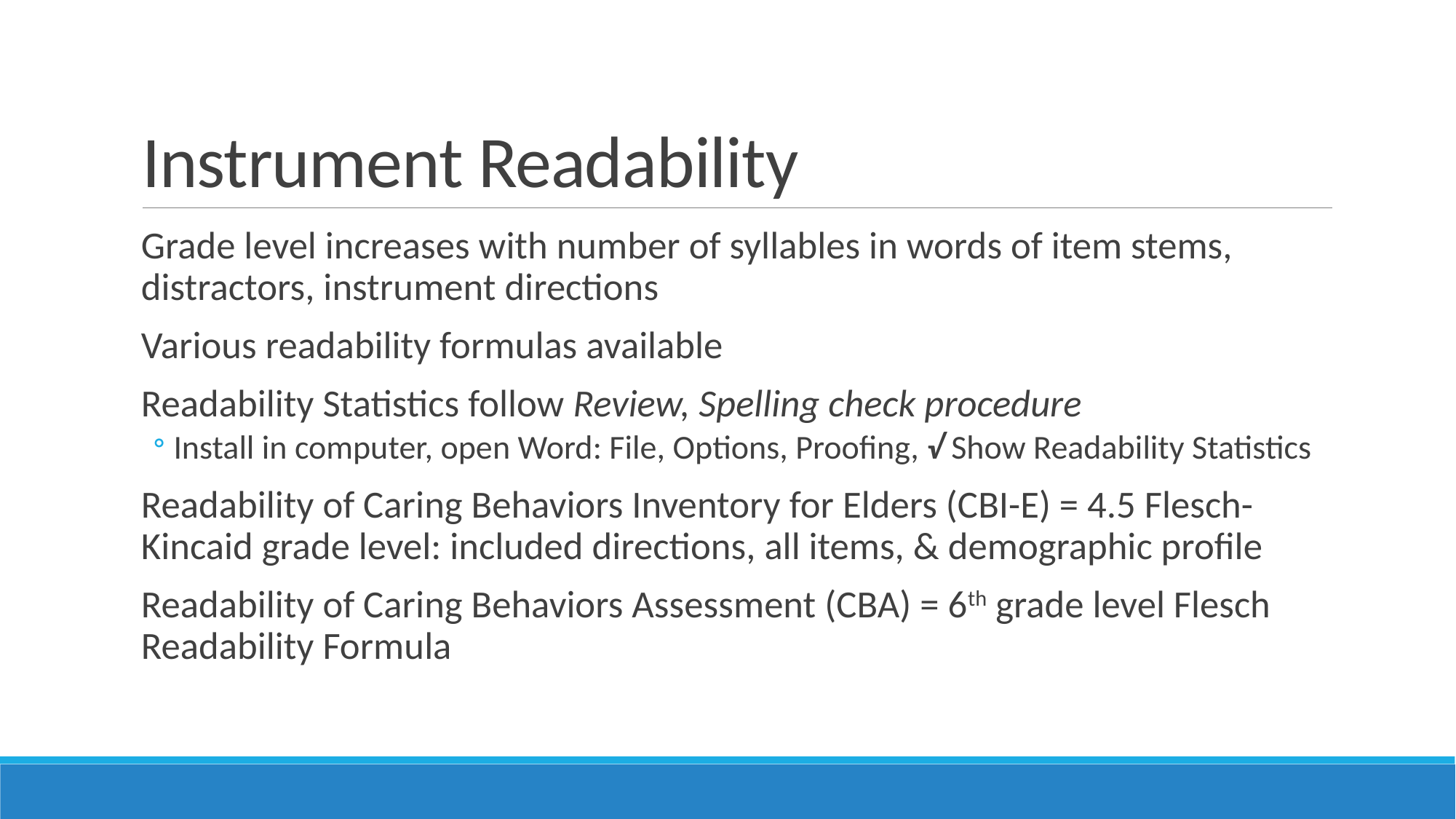

# Instrument Readability
Grade level increases with number of syllables in words of item stems, distractors, instrument directions
Various readability formulas available
Readability Statistics follow Review, Spelling check procedure
Install in computer, open Word: File, Options, Proofing, √ Show Readability Statistics
Readability of Caring Behaviors Inventory for Elders (CBI-E) = 4.5 Flesch-Kincaid grade level: included directions, all items, & demographic profile
Readability of Caring Behaviors Assessment (CBA) = 6th grade level Flesch Readability Formula